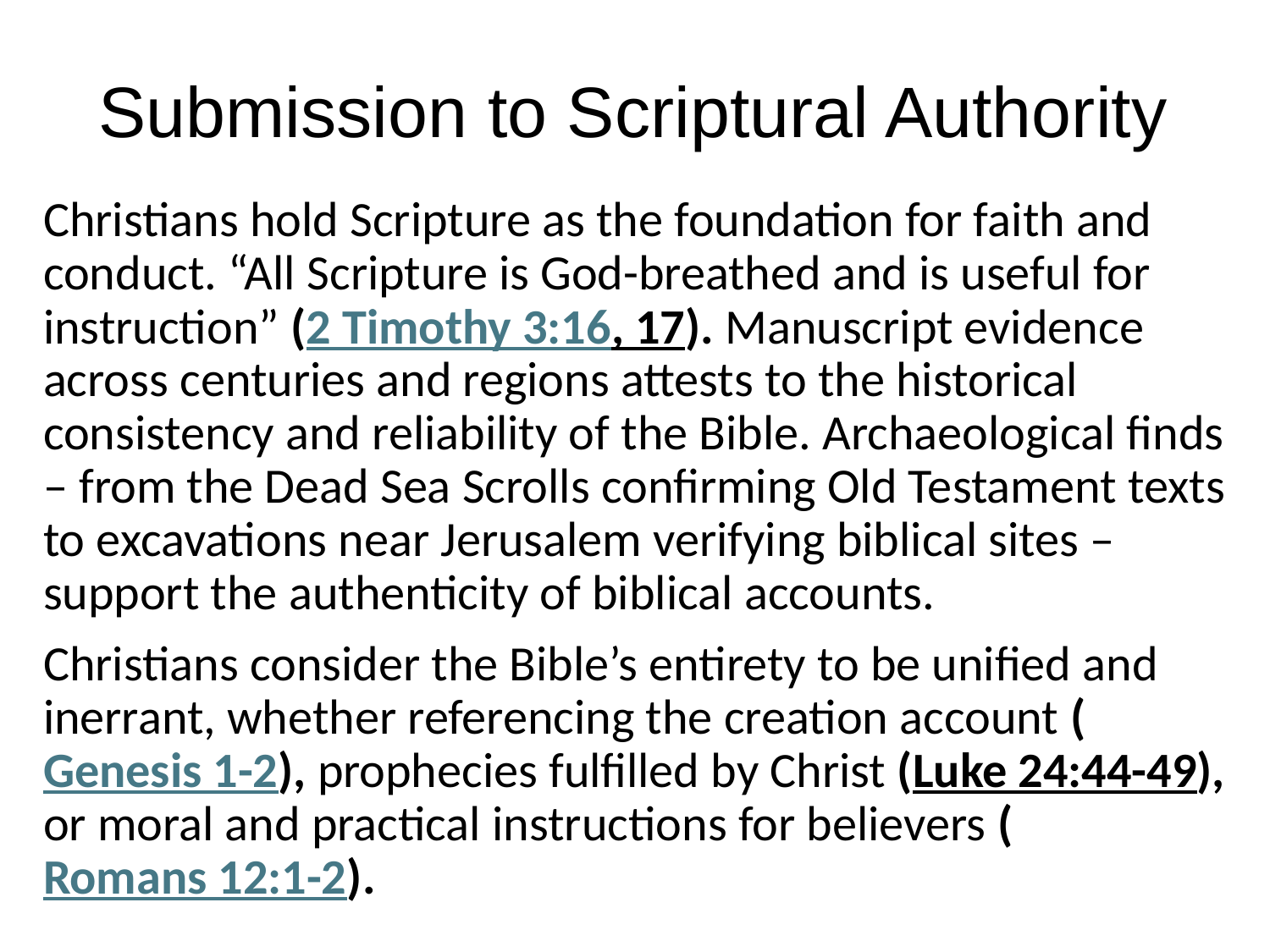

# Submission to Scriptural Authority
Christians hold Scripture as the foundation for faith and conduct. “All Scripture is God-breathed and is useful for instruction” (2 Timothy 3:16, 17). Manuscript evidence across centuries and regions attests to the historical consistency and reliability of the Bible. Archaeological finds – from the Dead Sea Scrolls confirming Old Testament texts to excavations near Jerusalem verifying biblical sites – support the authenticity of biblical accounts.
Christians consider the Bible’s entirety to be unified and inerrant, whether referencing the creation account (Genesis 1-2), prophecies fulfilled by Christ (Luke 24:44-49), or moral and practical instructions for believers (Romans 12:1-2).